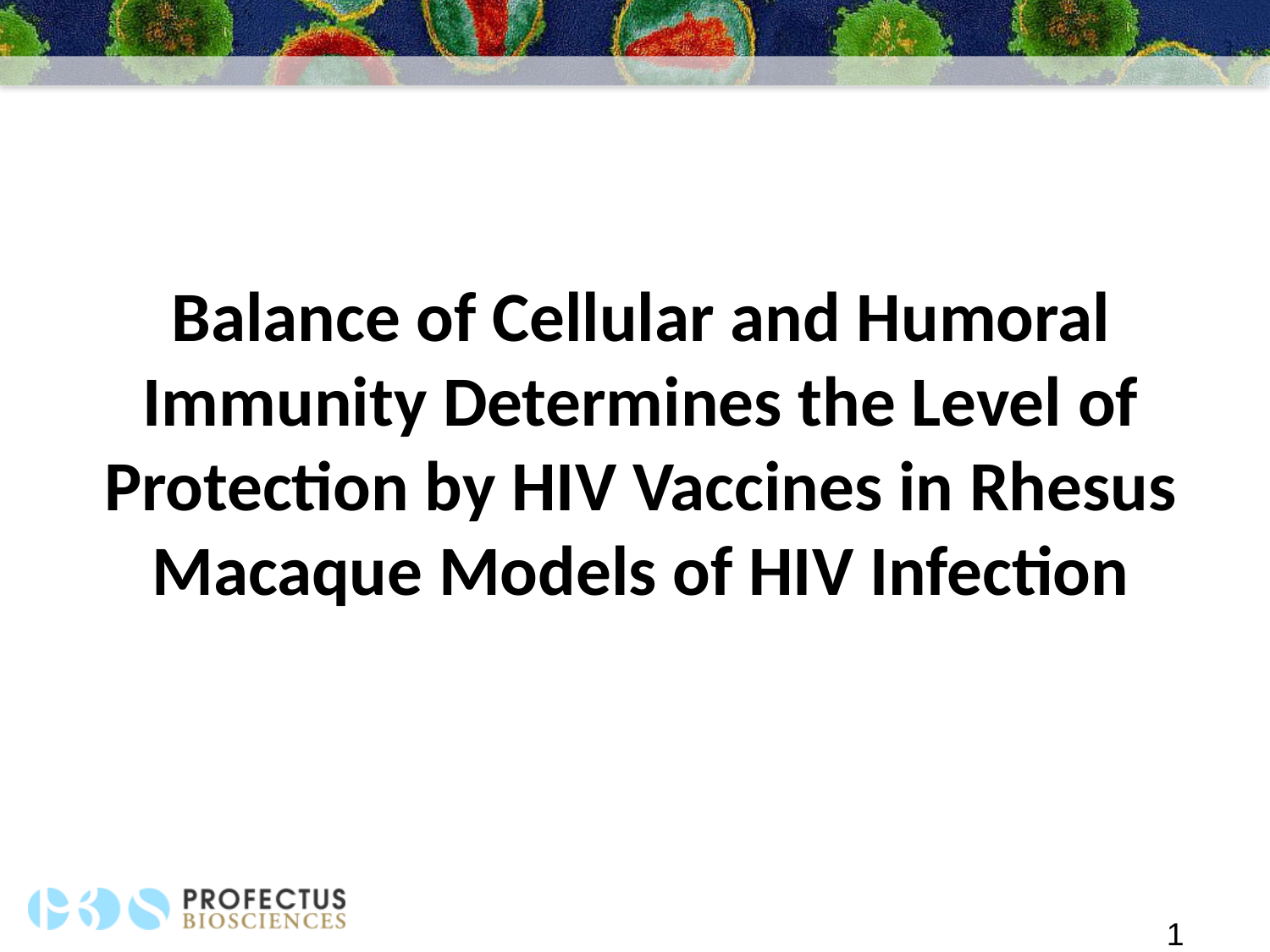

Balance of Cellular and Humoral Immunity Determines the Level of Protection by HIV Vaccines in Rhesus Macaque Models of HIV Infection
1